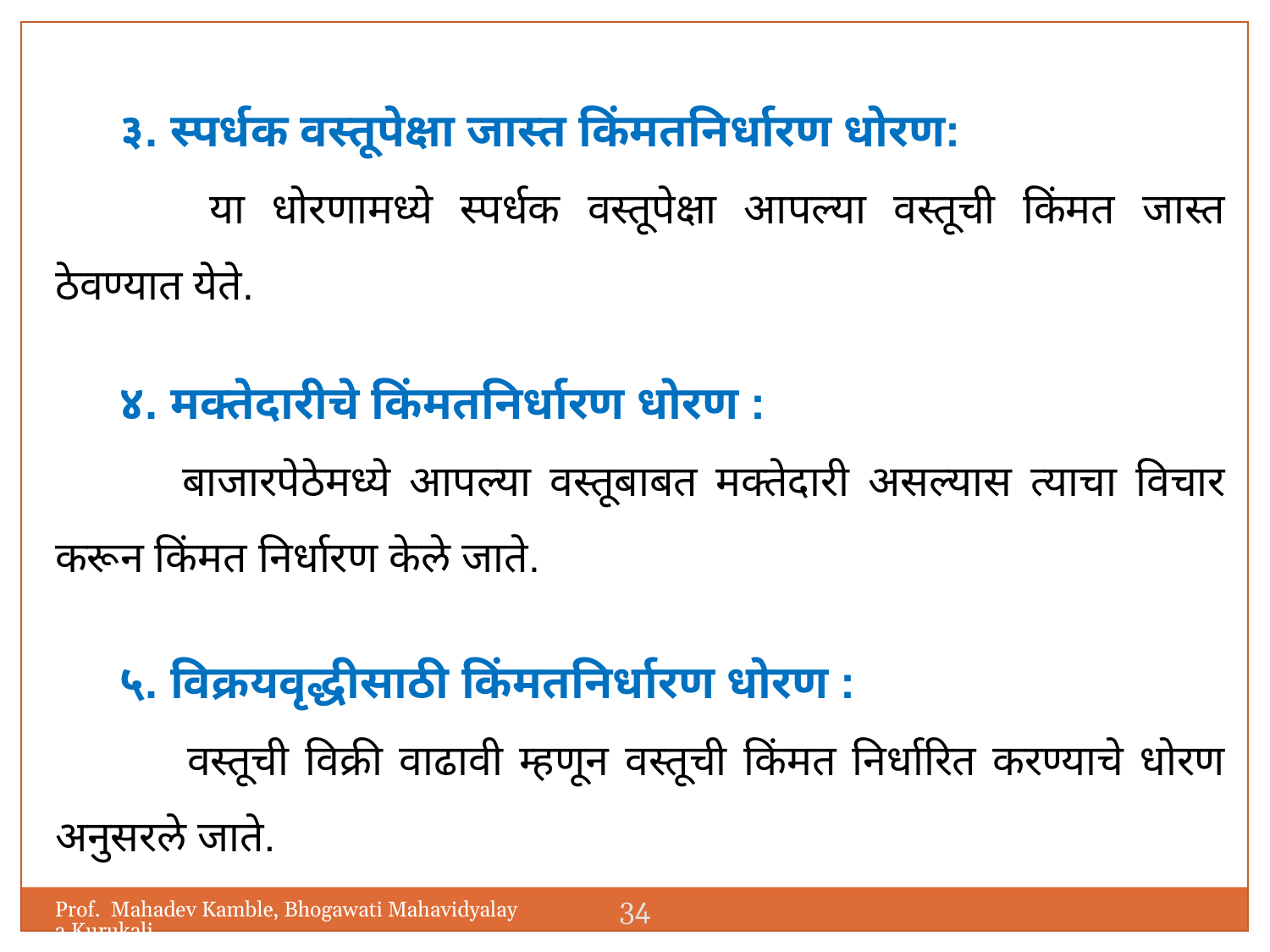

३. स्पर्धक वस्तूपेक्षा जास्त किंमतनिर्धारण धोरण:
	 या धोरणामध्ये स्पर्धक वस्तूपेक्षा आपल्या वस्तूची किंमत जास्त ठेवण्यात येते.

४. मक्तेदारीचे किंमतनिर्धारण धोरण :
	बाजारपेठेमध्ये आपल्या वस्तूबाबत मक्तेदारी असल्यास त्याचा विचार करून किंमत निर्धारण केले जाते.

५. विक्रयवृद्धीसाठी किंमतनिर्धारण धोरण :
 	वस्तूची विक्री वाढावी म्हणून वस्तूची किंमत निर्धारित करण्याचे धोरण अनुसरले जाते.
34
Prof.  Mahadev Kamble, Bhogawati Mahavidyalaya,Kurukali.